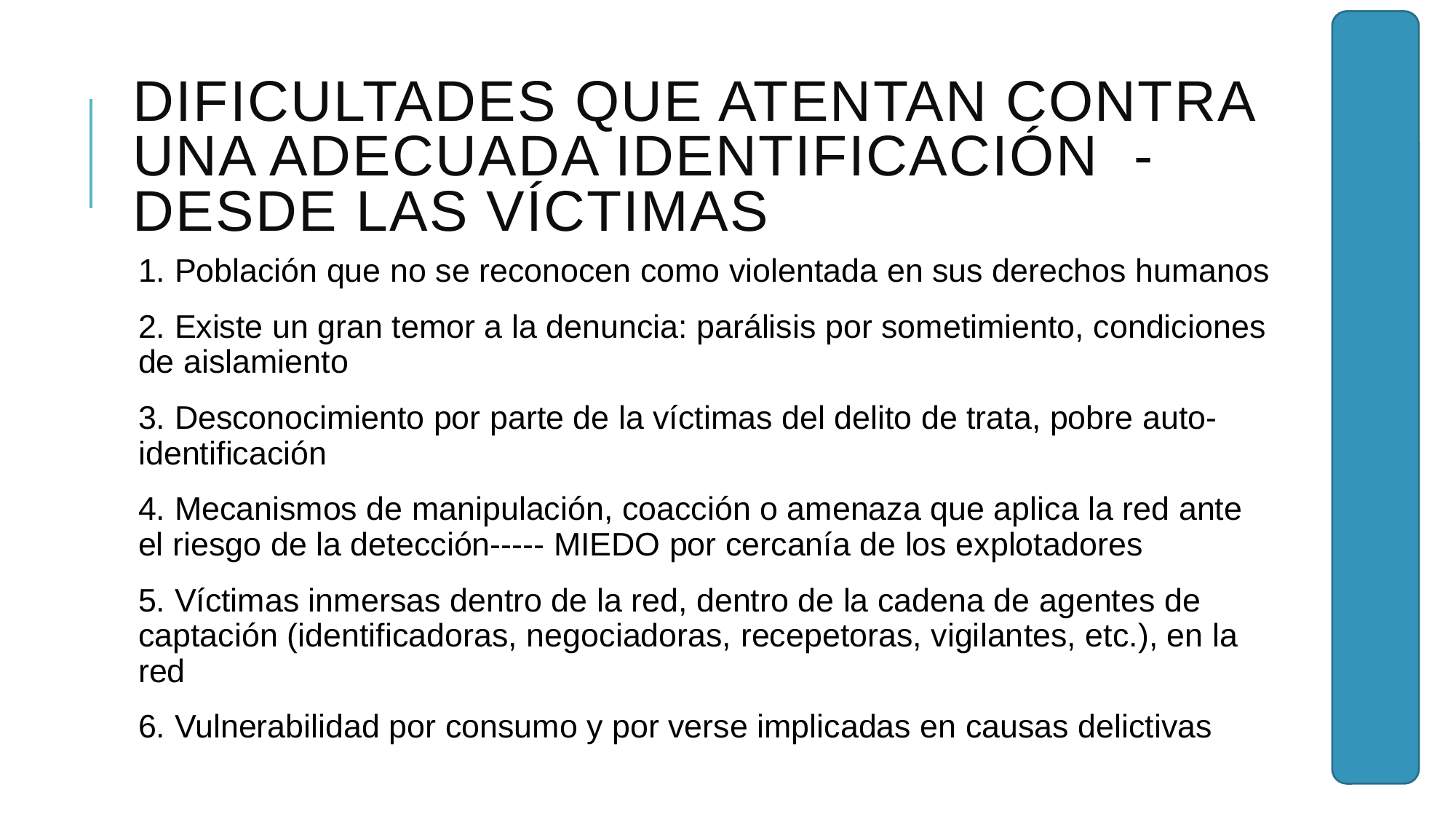

# Dificultades que atentan contra una adecuada identificación  - desde las víctimas
1. Población que no se reconocen como violentada en sus derechos humanos
2. Existe un gran temor a la denuncia: parálisis por sometimiento, condiciones de aislamiento
3. Desconocimiento por parte de la víctimas del delito de trata, pobre auto-identificación
4. Mecanismos de manipulación, coacción o amenaza que aplica la red ante el riesgo de la detección----- MIEDO por cercanía de los explotadores
5. Víctimas inmersas dentro de la red, dentro de la cadena de agentes de captación (identificadoras, negociadoras, recepetoras, vigilantes, etc.), en la red
6. Vulnerabilidad por consumo y por verse implicadas en causas delictivas